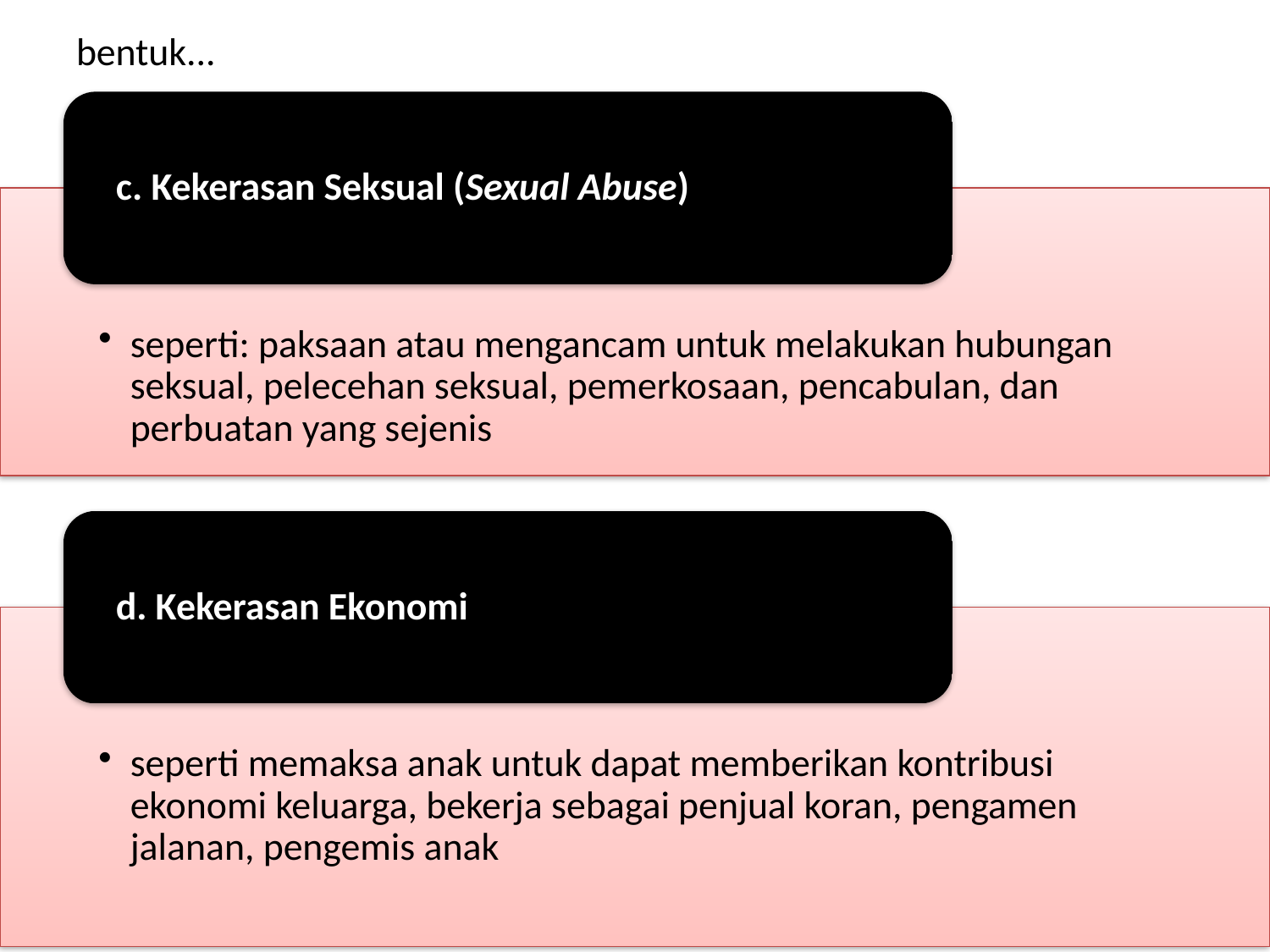

# bentuk...
seperti: paksaan atau mengancam untuk melakukan hubungan seksual, pelecehan seksual, pemerkosaan, pencabulan, dan perbuatan yang sejenis
c. Kekerasan Seksual (Sexual Abuse)
seperti memaksa anak untuk dapat memberikan kontribusi ekonomi keluarga, bekerja sebagai penjual koran, pengamen jalanan, pengemis anak

d. Kekerasan Ekonomi